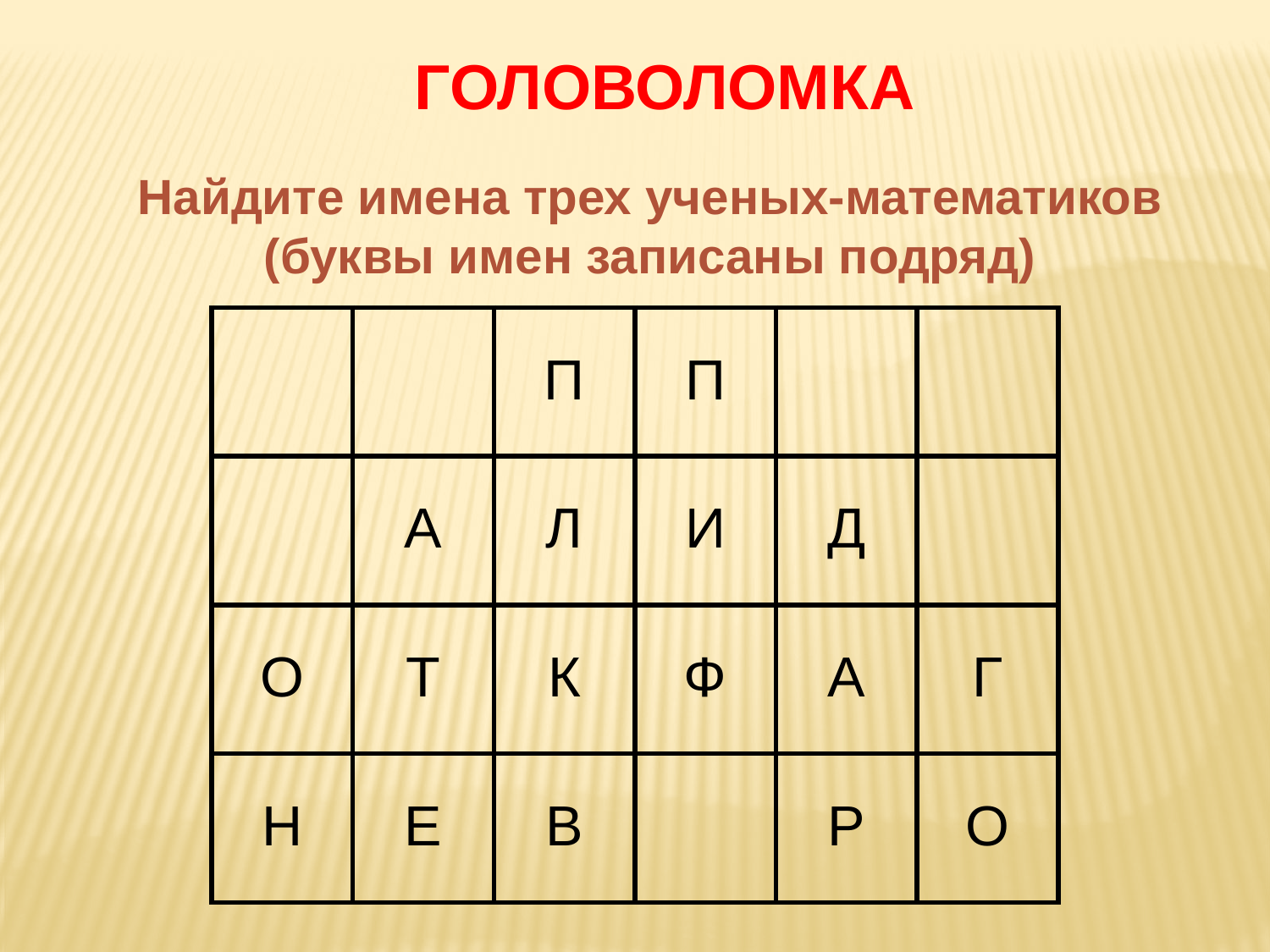

ГОЛОВОЛОМКА
Найдите имена трех ученых-математиков (буквы имен записаны подряд)
|  |  | П | П |  |  |
| --- | --- | --- | --- | --- | --- |
|  | А | Л | И | Д |  |
| О | Т | К | Ф | А | Г |
| Н | Е | В |  | Р | О |